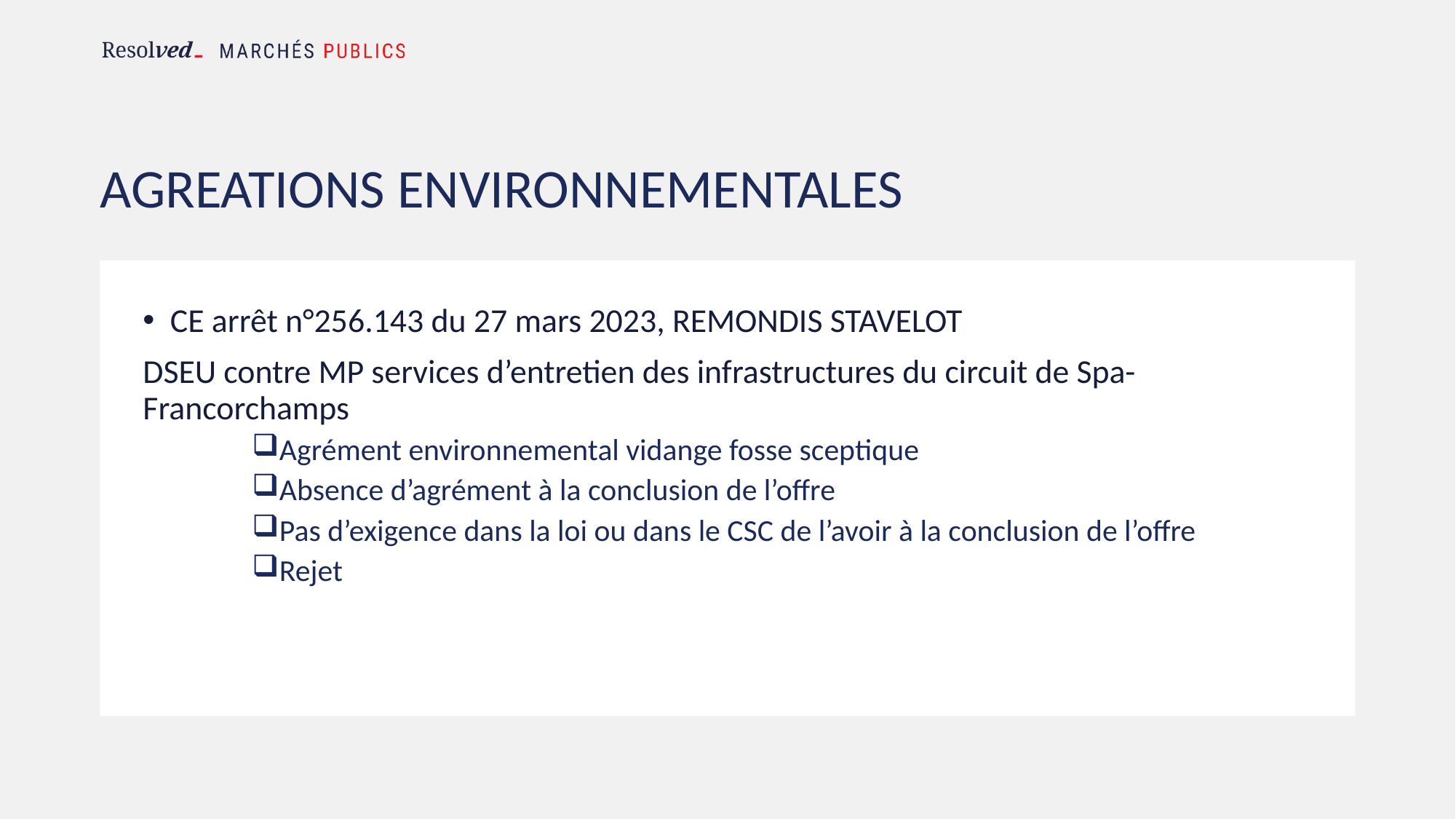

# AGREATIONS ENVIRONNEMENTALES
CE arrêt n°256.143 du 27 mars 2023, REMONDIS STAVELOT
DSEU contre MP services d’entretien des infrastructures du circuit de Spa-Francorchamps
Agrément environnemental vidange fosse sceptique
Absence d’agrément à la conclusion de l’offre
Pas d’exigence dans la loi ou dans le CSC de l’avoir à la conclusion de l’offre
Rejet